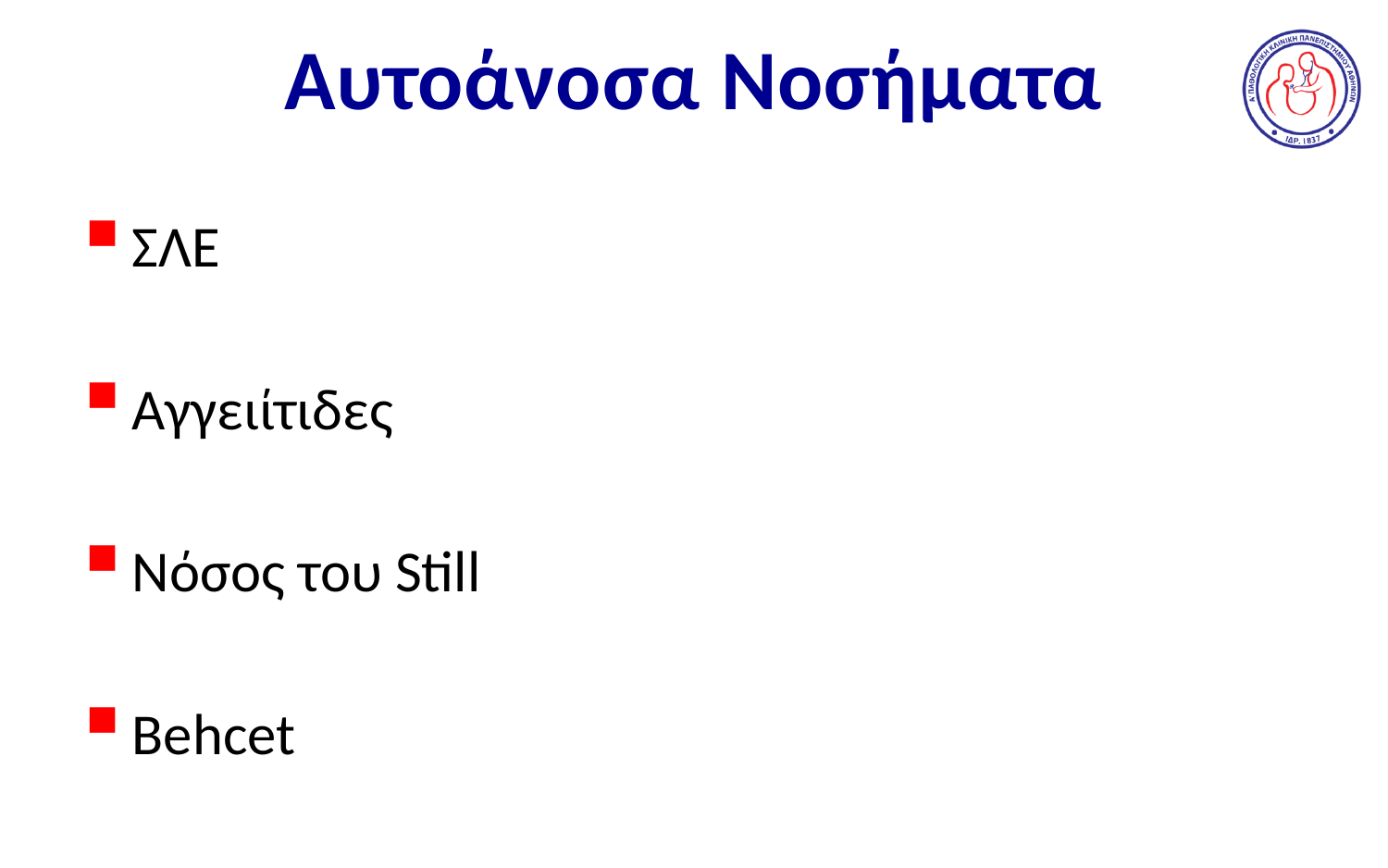

# Αυτοάνοσα Νοσήματα
ΣΛΕ

Αγγειίτιδες

Νόσος του Still

Behcet